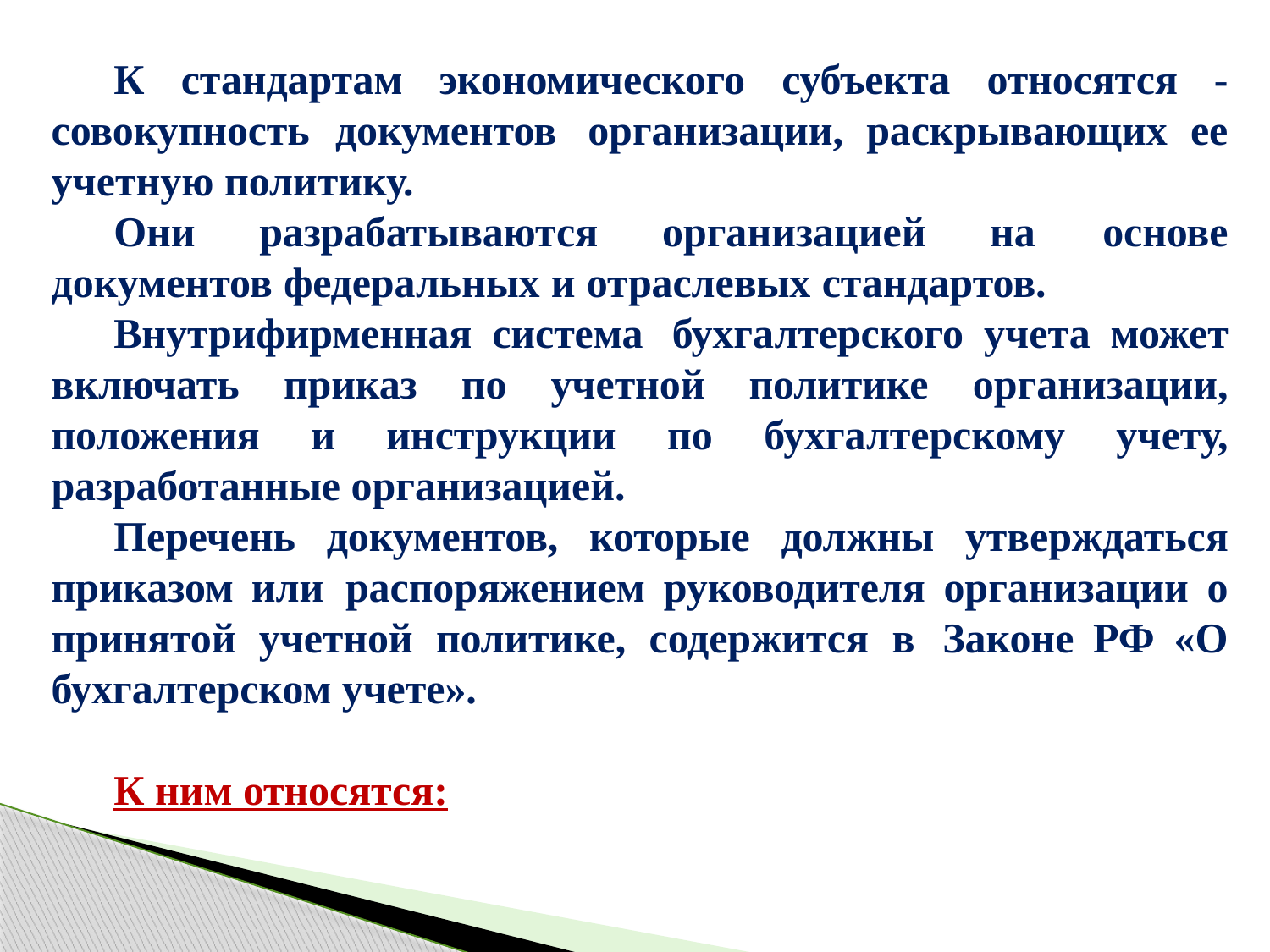

К стандартам экономического субъекта относятся - совокупность документов организации, раскрывающих ее учетную политику.
Они разрабатываются организацией на основе документов федеральных и отраслевых стандартов.
Внутрифирменная система бухгалтерского учета может включать приказ по учетной политике организации, положения и инструкции по бухгалтерскому учету, разработанные организацией.
Перечень документов, которые должны утверждаться приказом или распоряжением руководителя организации о принятой учетной политике, содержится в Законе РФ «О бухгалтерском учете».

К ним относятся: